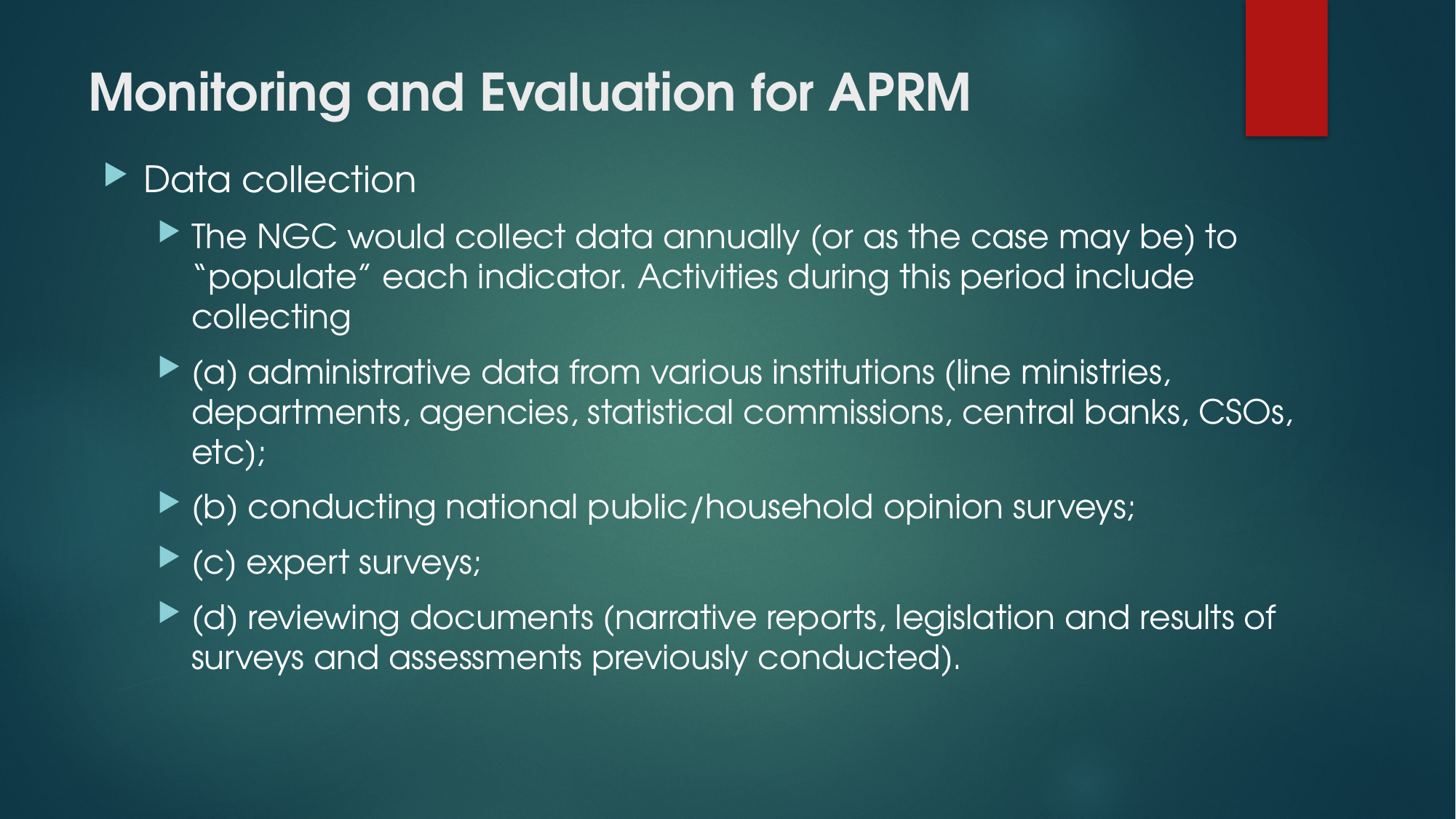

# Monitoring and Evaluation for APRM
Data collection
The NGC would collect data annually (or as the case may be) to “populate” each indicator. Activities during this period include collecting
(a) administrative data from various institutions (line ministries, departments, agencies, statistical commissions, central banks, CSOs, etc);
(b) conducting national public/household opinion surveys;
(c) expert surveys;
(d) reviewing documents (narrative reports, legislation and results of surveys and assessments previously conducted).